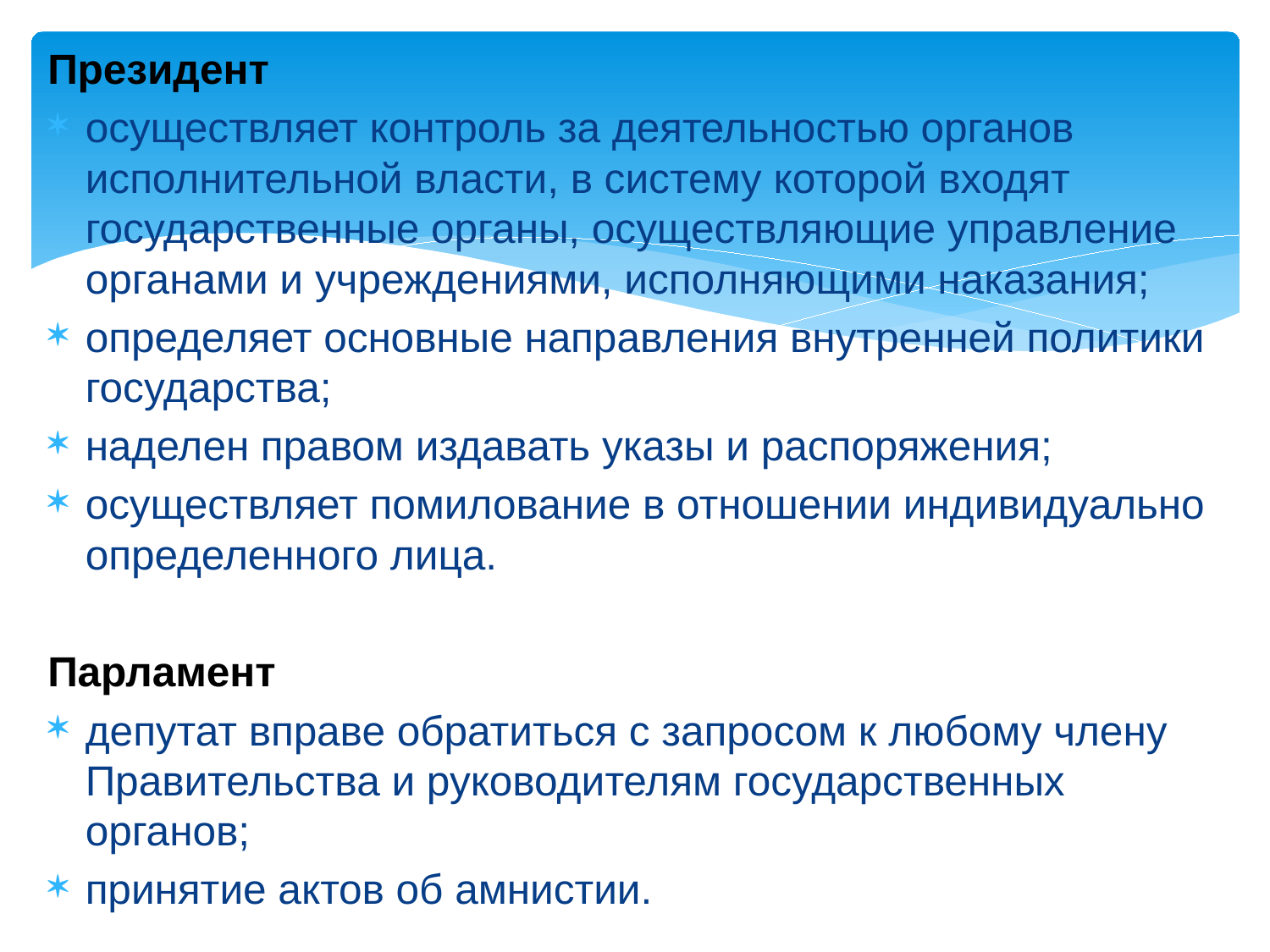

Президент
осу­ществляет контроль за деятельностью органов исполнительной власти, в систему которой входят государственные органы, осу­ществляющие управление органами и учреждениями, исполняю­щими наказания;
определяет основные направле­ния внутренней политики государства;
наделен правом издавать указы и распоряжения;
осу­ществляет помилование в отношении индивидуально определенного лица.

Парламент
депутат вправе обратиться с запросом к любому члену Правительства и руководителям государственных органов;
принятие актов об амнис­тии.